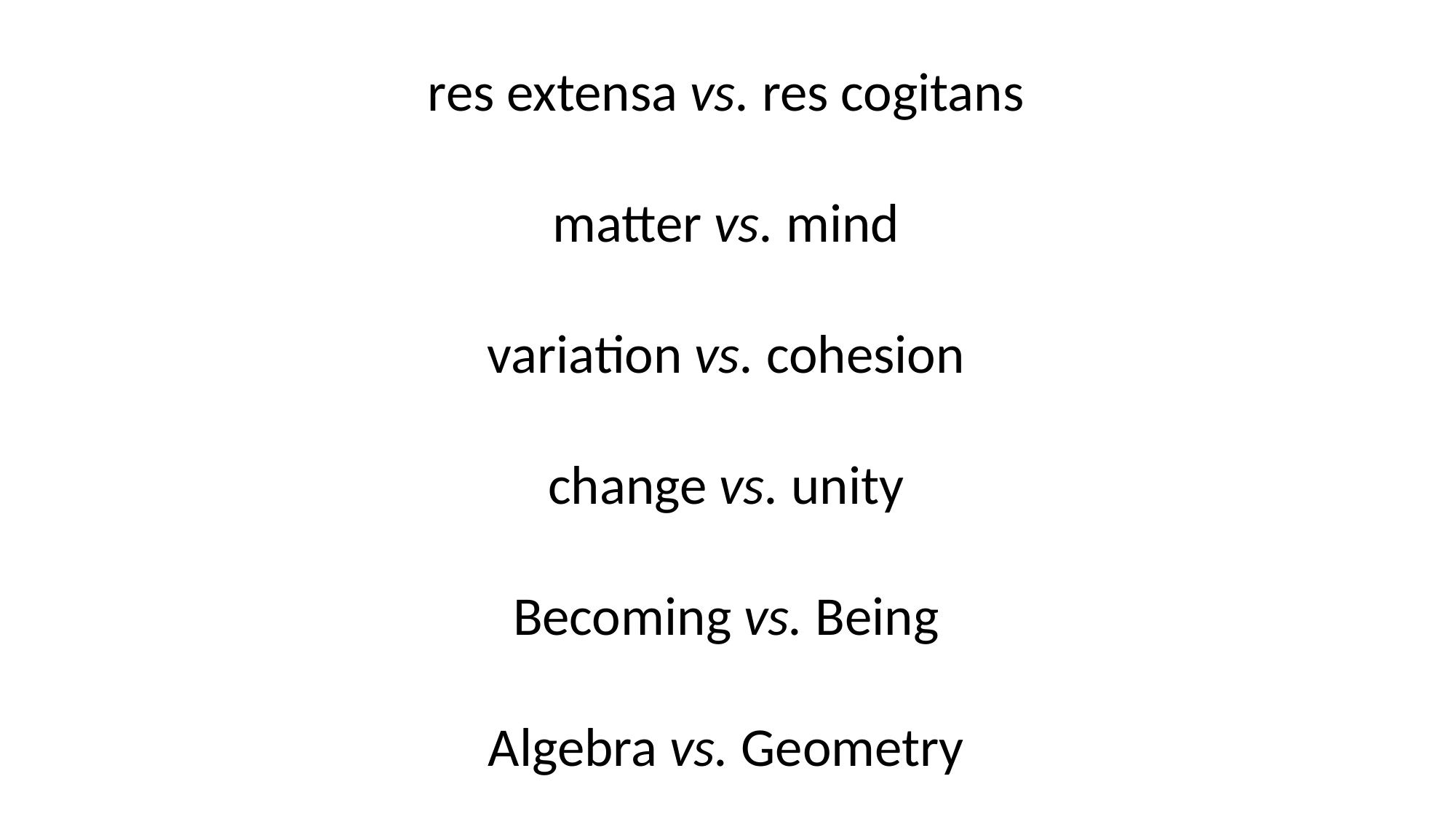

res extensa vs. res cogitans

matter vs. mind

variation vs. cohesion

change vs. unity

Becoming vs. Being

Algebra vs. Geometry